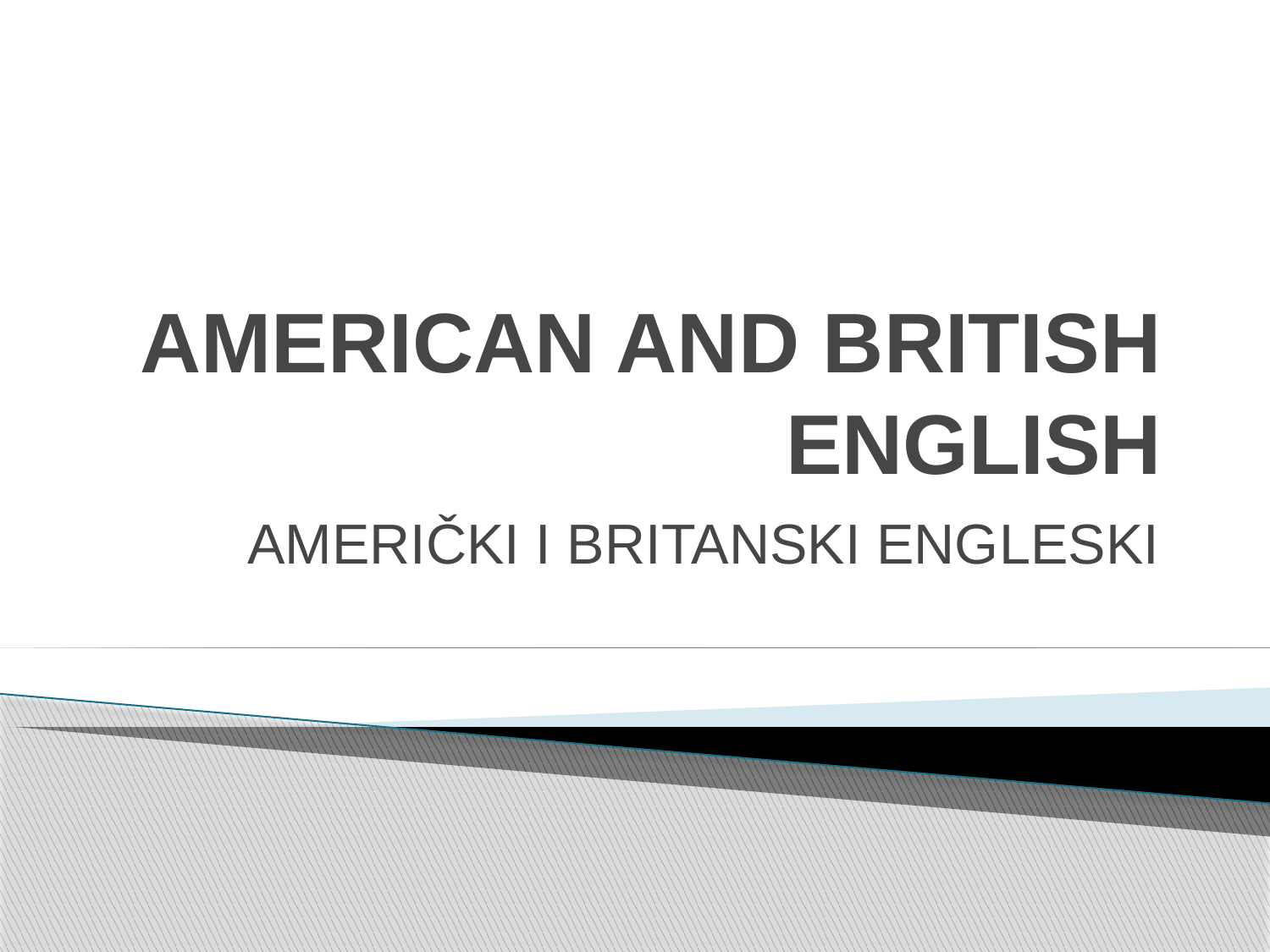

# AMERICAN AND BRITISH ENGLISH
AMERIČKI I BRITANSKI ENGLESKI